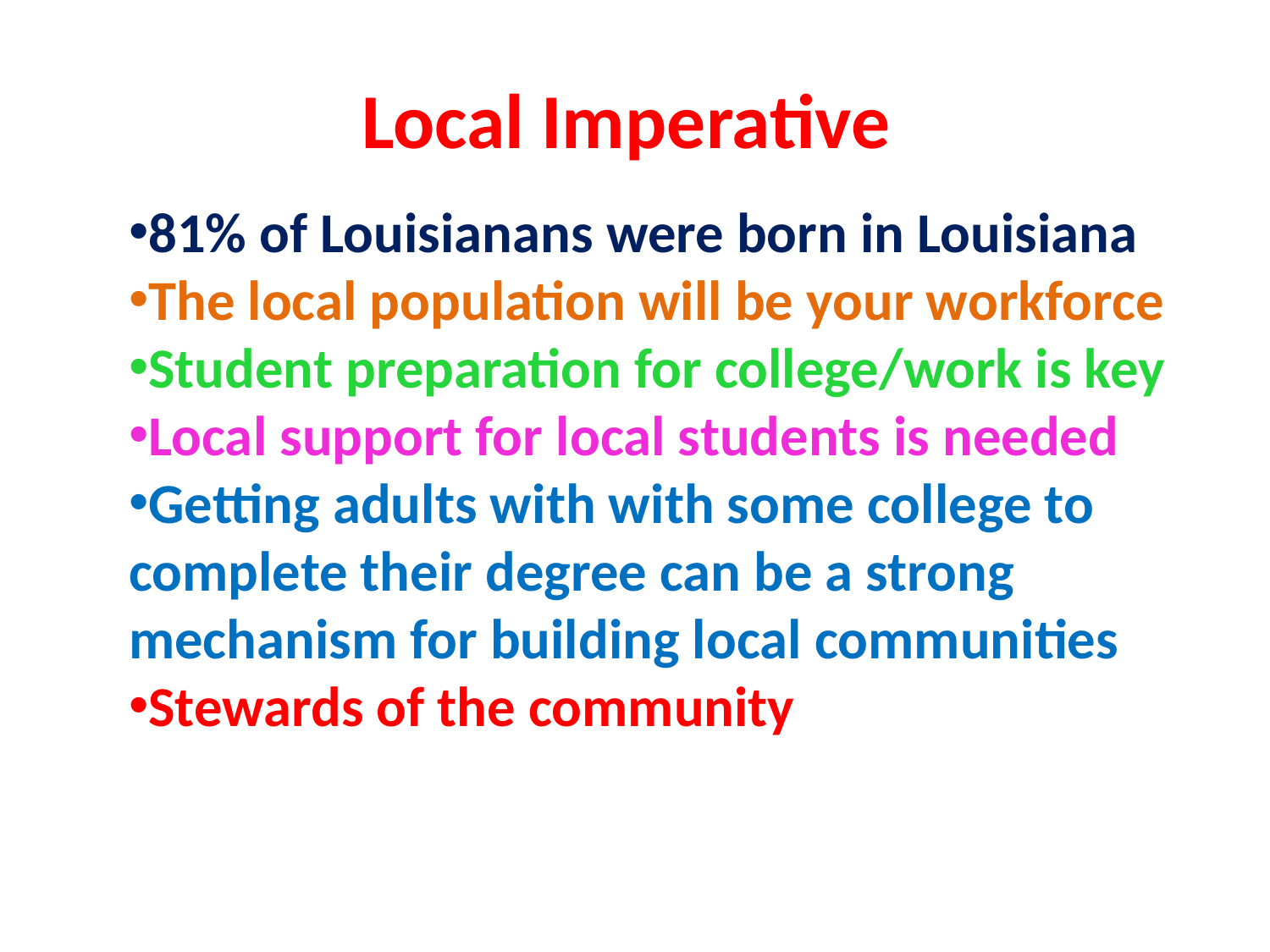

# Local Imperative
81% of Louisianans were born in Louisiana
The local population will be your workforce
Student preparation for college/work is key
Local support for local students is needed
Getting adults with with some college to complete their degree can be a strong mechanism for building local communities
Stewards of the community